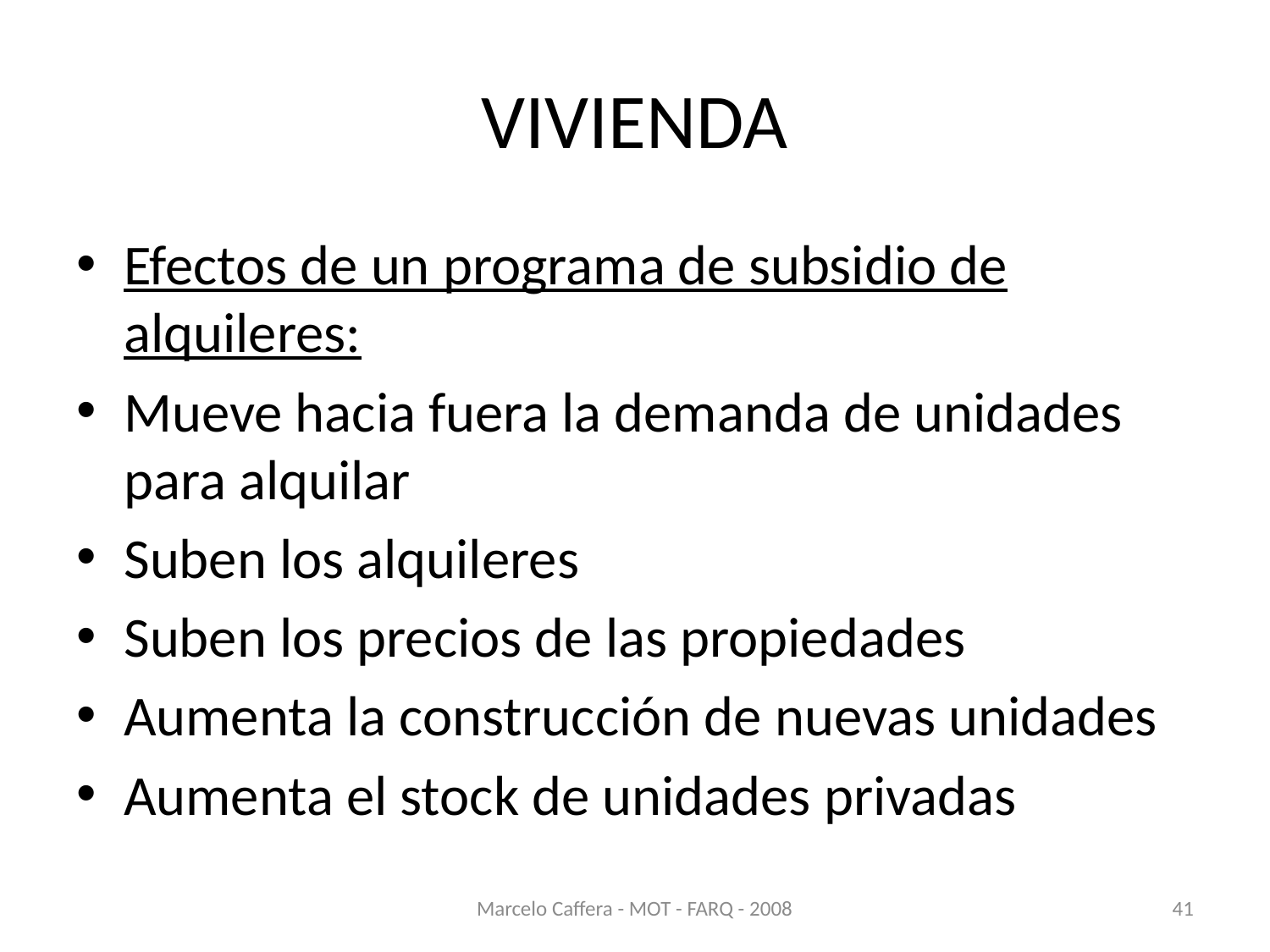

# VIVIENDA
Efectos de un programa de subsidio de alquileres:
Mueve hacia fuera la demanda de unidades para alquilar
Suben los alquileres
Suben los precios de las propiedades
Aumenta la construcción de nuevas unidades
Aumenta el stock de unidades privadas
Marcelo Caffera - MOT - FARQ - 2008
41